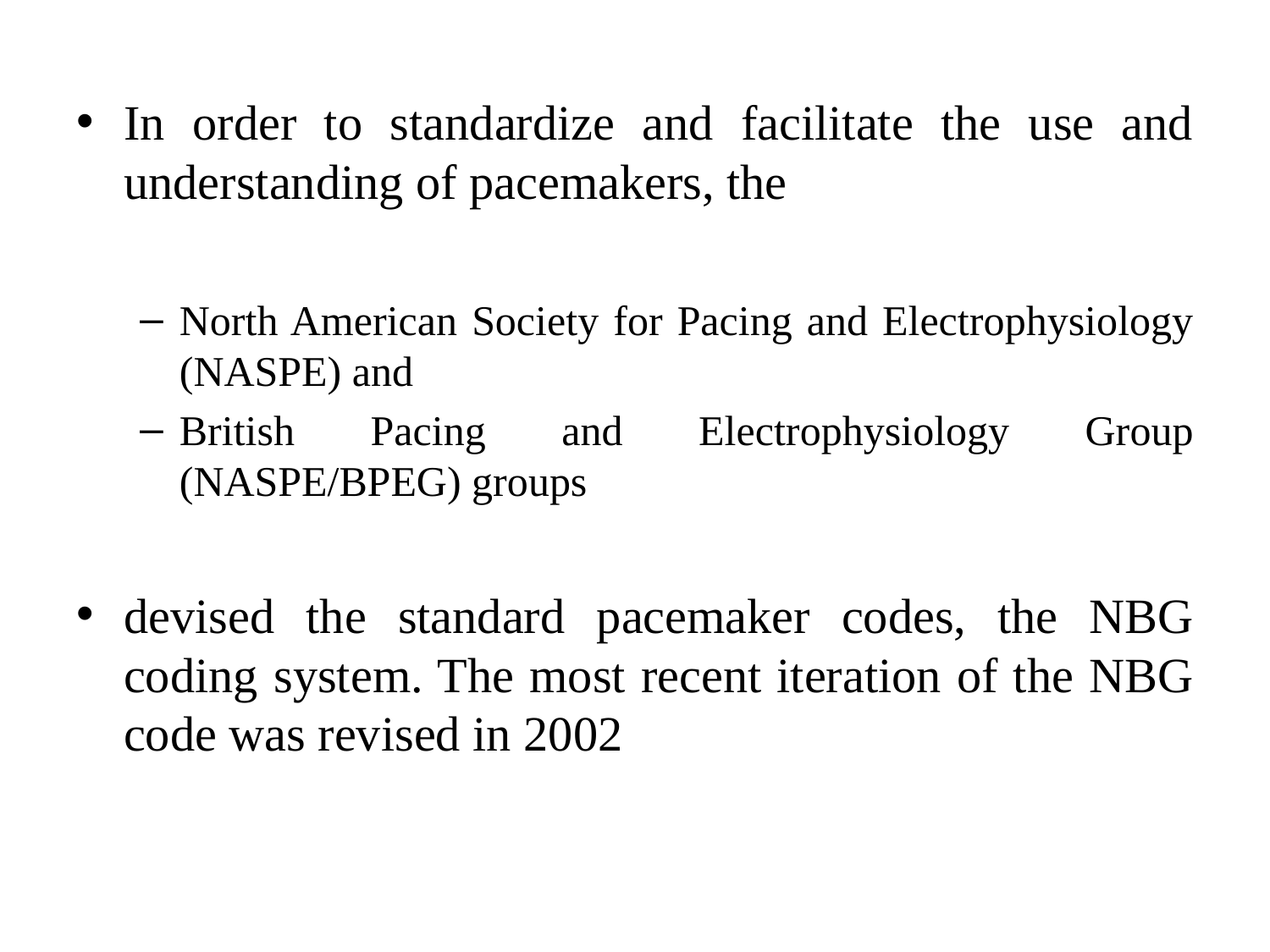

In order to standardize and facilitate the use and understanding of pacemakers, the

North American Society for Pacing and Electrophysiology (NASPE) and
British Pacing and Electrophysiology Group (NASPE/BPEG) groups

devised the standard pacemaker codes, the NBG coding system. The most recent iteration of the NBG code was revised in 2002